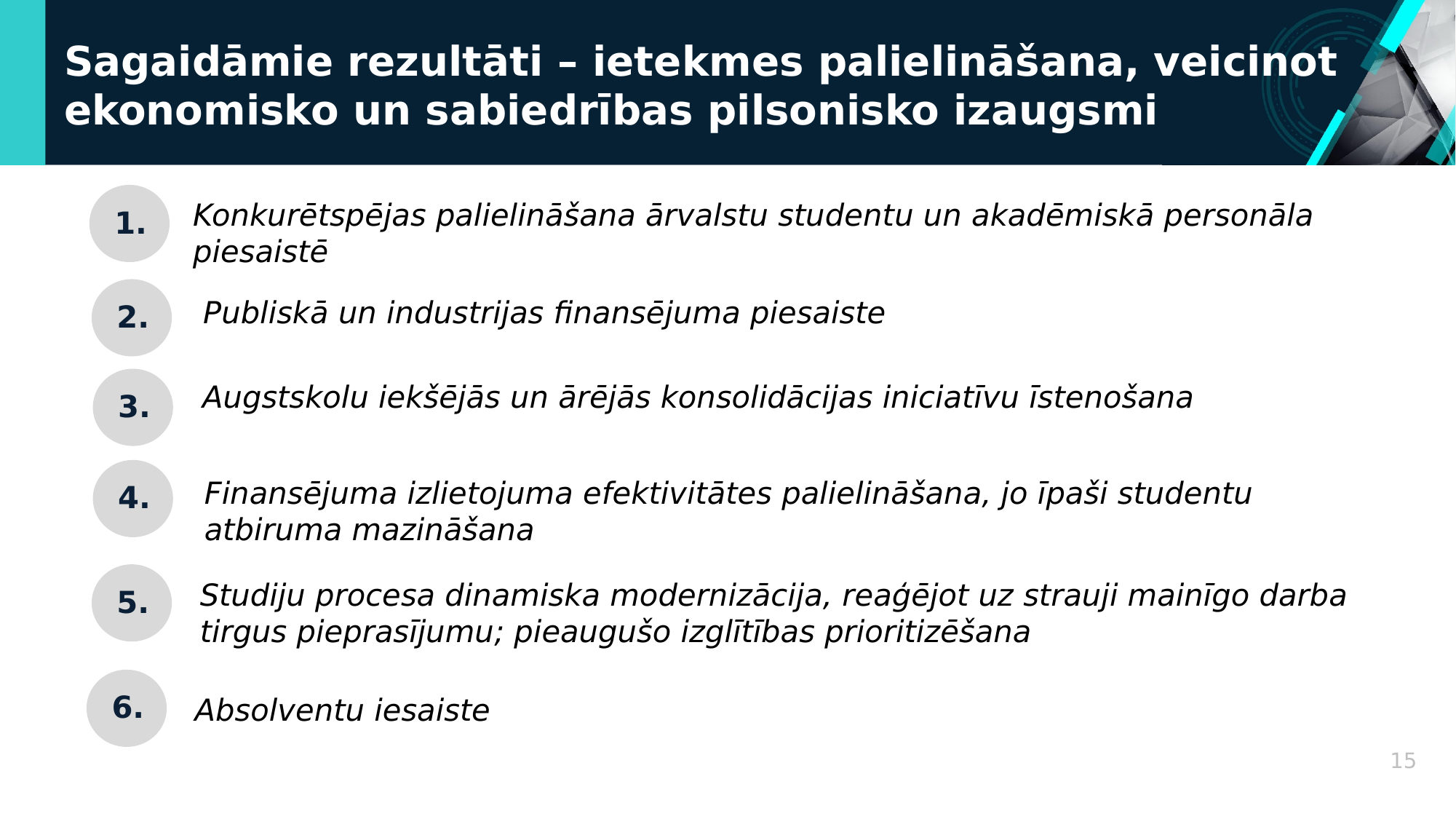

Sagaidāmie rezultāti – ietekmes palielināšana, veicinot ekonomisko un sabiedrības pilsonisko izaugsmi

1.
Konkurētspējas palielināšana ārvalstu studentu un akadēmiskā personāla piesaistē

2.
Publiskā un industrijas finansējuma piesaiste

3.
Augstskolu iekšējās un ārējās konsolidācijas iniciatīvu īstenošana

4.
Finansējuma izlietojuma efektivitātes palielināšana, jo īpaši studentu atbiruma mazināšana

5.
Studiju procesa dinamiska modernizācija, reaģējot uz strauji mainīgo darba tirgus pieprasījumu; pieaugušo izglītības prioritizēšana

6.
Absolventu iesaiste
15